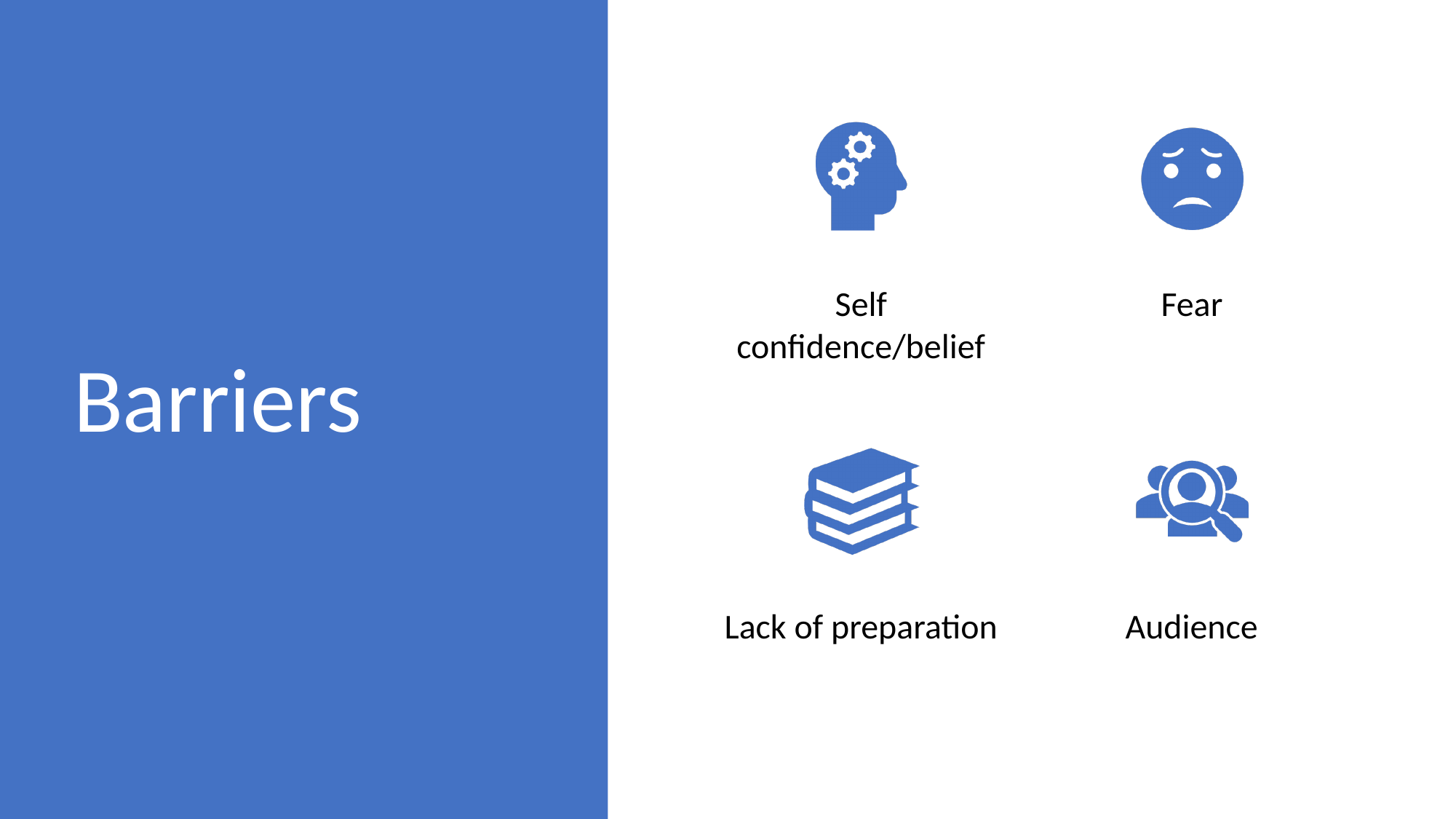

# Barriers
Self confidence/belief
Fear
Lack of preparation
Audience